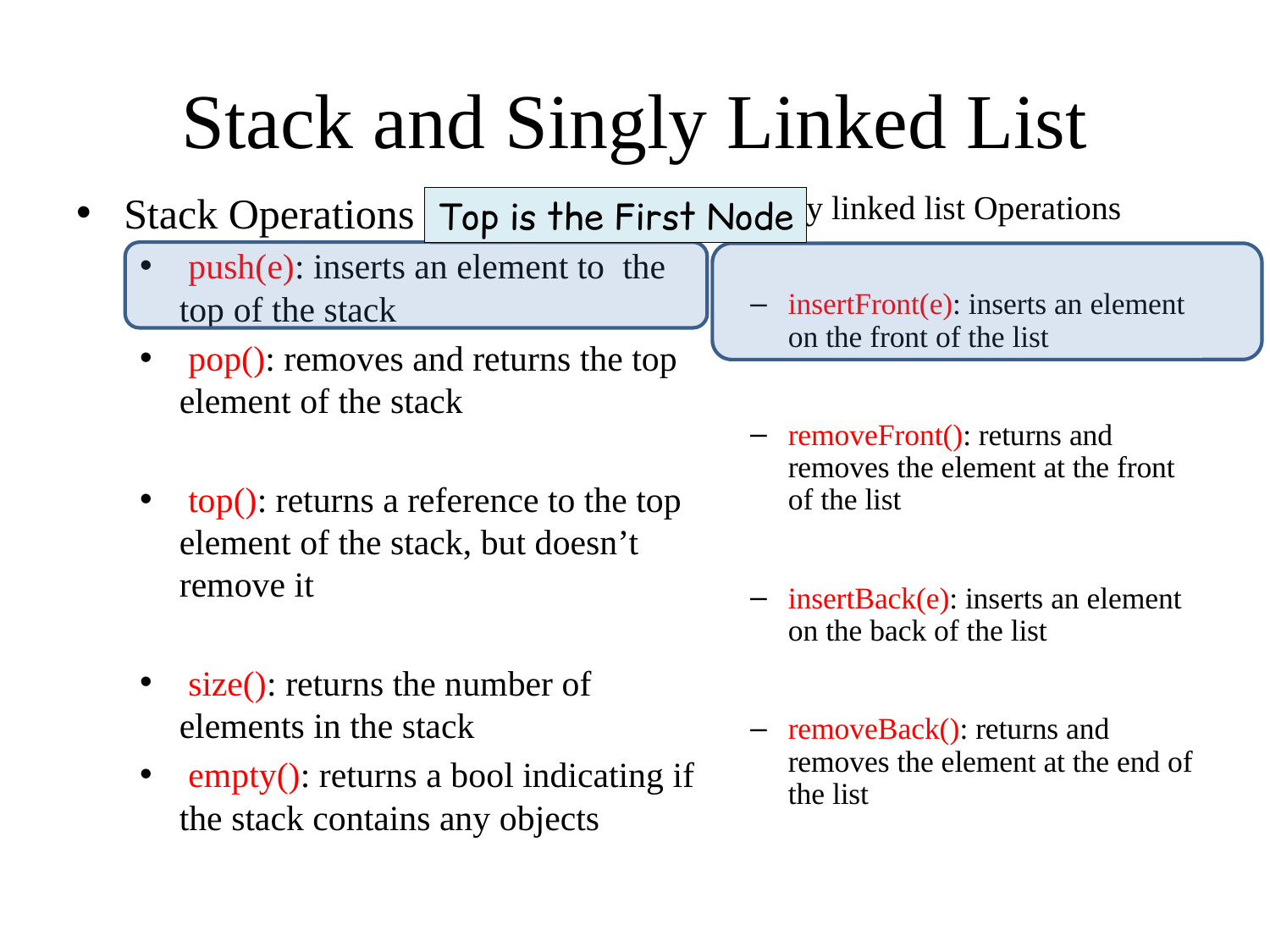

# Stack and Singly Linked List
Stack Operations
 push(e): inserts an element to  the top of the stack
 pop(): removes and returns the top element of the stack

 top(): returns a reference to the top element of the stack, but doesn’t remove it

 size(): returns the number of elements in the stack
 empty(): returns a bool indicating if the stack contains any objects
Singly linked list Operations

insertFront(e): inserts an element on the front of the list

removeFront(): returns and removes the element at the front of the list

insertBack(e): inserts an element on the back of the list

removeBack(): returns and removes the element at the end of the list
Top is the First Node